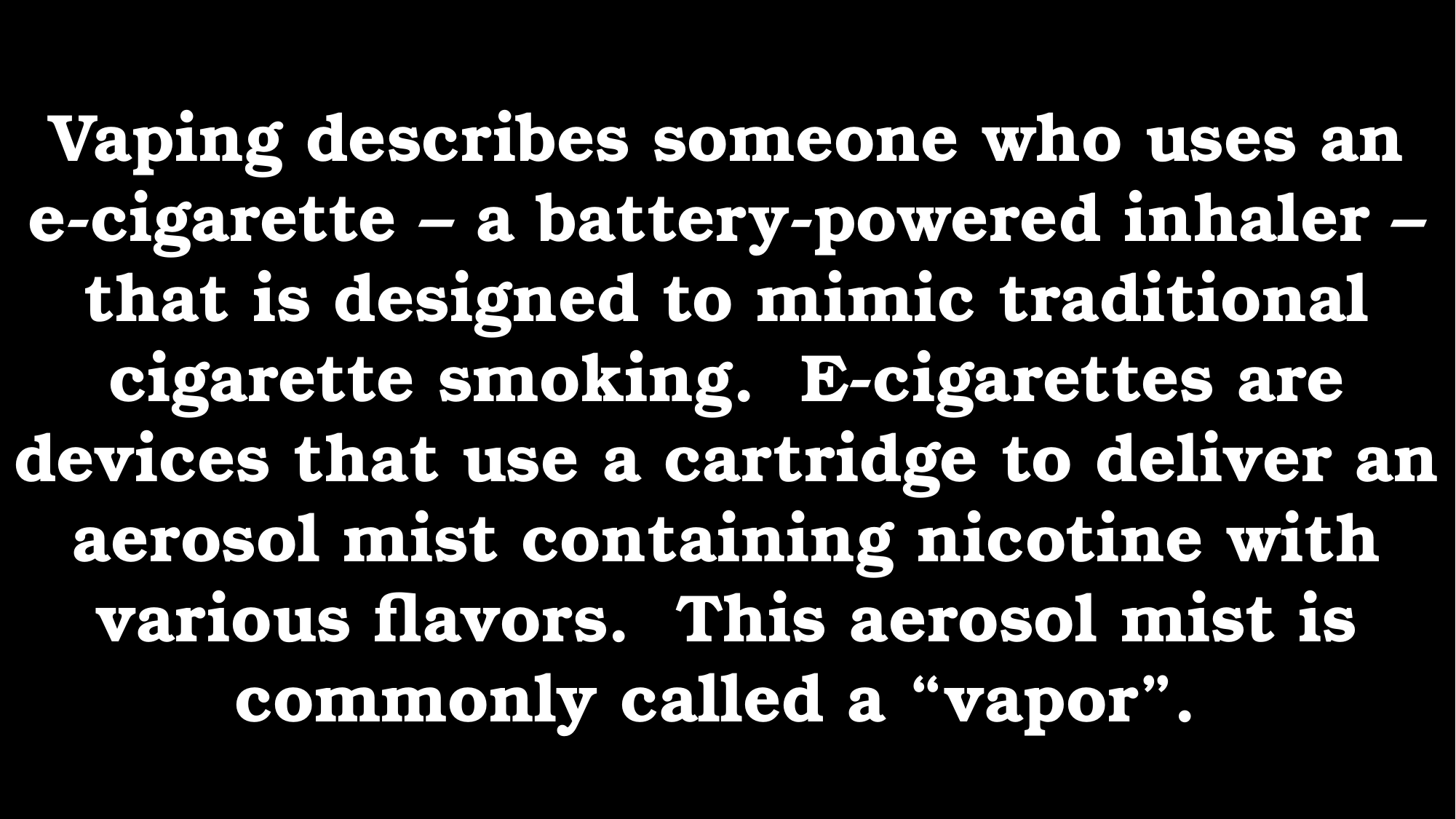

Vaping describes someone who uses an e‐cigarette – a battery‐powered inhaler – that is designed to mimic traditional cigarette smoking.  E‐cigarettes are devices that use a cartridge to deliver an aerosol mist containing nicotine with various flavors.  This aerosol mist is commonly called a “vapor”.